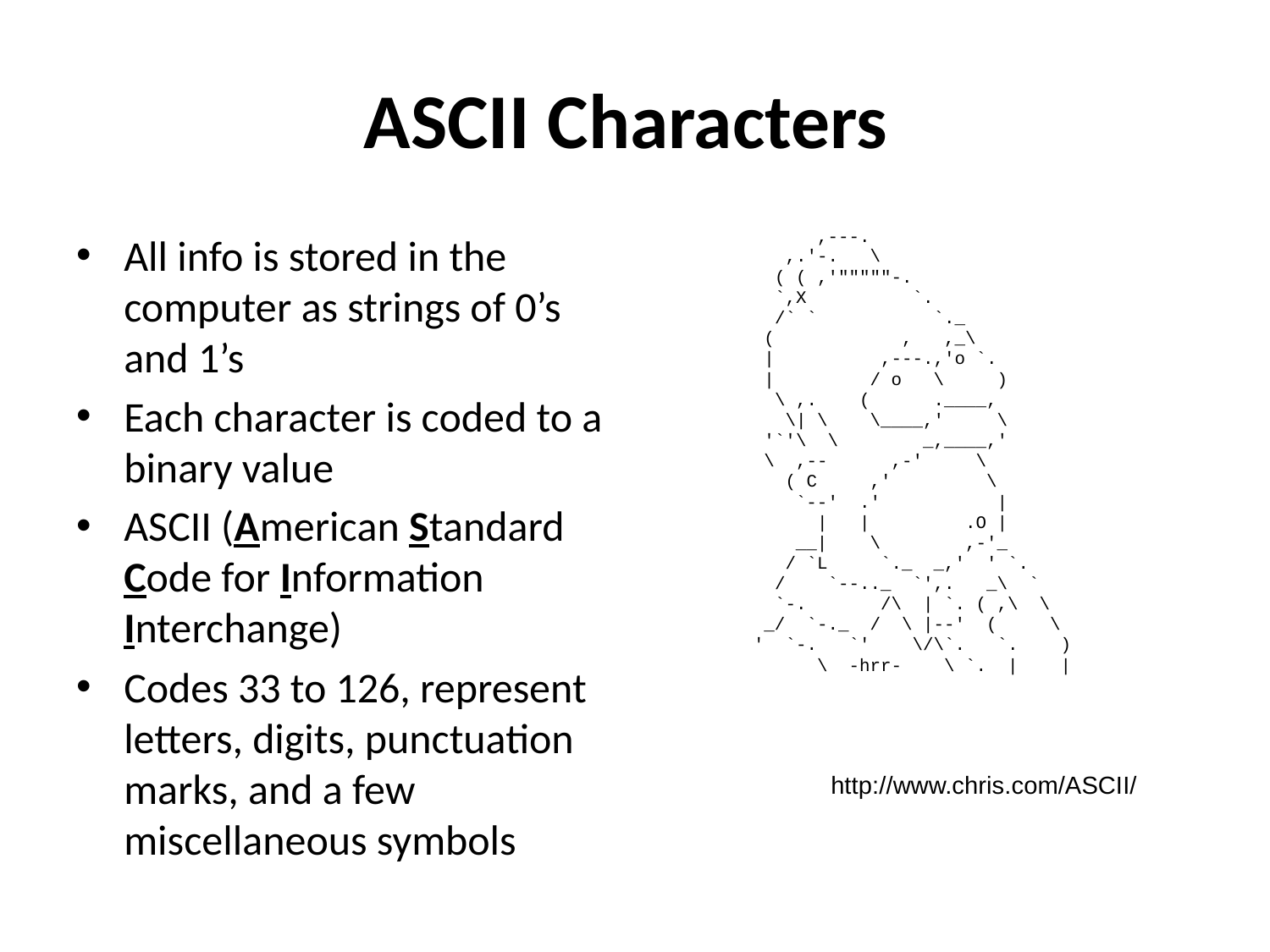

# ASCII Characters
All info is stored in the computer as strings of 0’s and 1’s
Each character is coded to a binary value
ASCII (American Standard Code for Information Interchange)
Codes 33 to 126, represent letters, digits, punctuation marks, and a few miscellaneous symbols
               ,---.
            ,.'-.   \
           ( ( ,'"""""-.
           `,X          `.
           /` `           `._
          (            ,   ,_\
          |          ,---.,'o `.
          |         / o   \     )
           \ ,.    (      .____,
            \| \    \____,'     \
          '`'\  \        _,____,'
          \  ,--      ,-'     \
            ( C     ,'         \
             `--'  .'           |
               |   |         .O |
             __|    \        ,-'_
            / `L     `._  _,'  ' `.
           /    `--.._  `',.   _\  `
           `-.       /\  | `. ( ,\  \
          _/  `-._  /  \ |--'  (     \
         '  `-.   `'    \/\`.   `.    )
               \  -hrr-    \ `.  |    |

http://www.chris.com/ASCII/